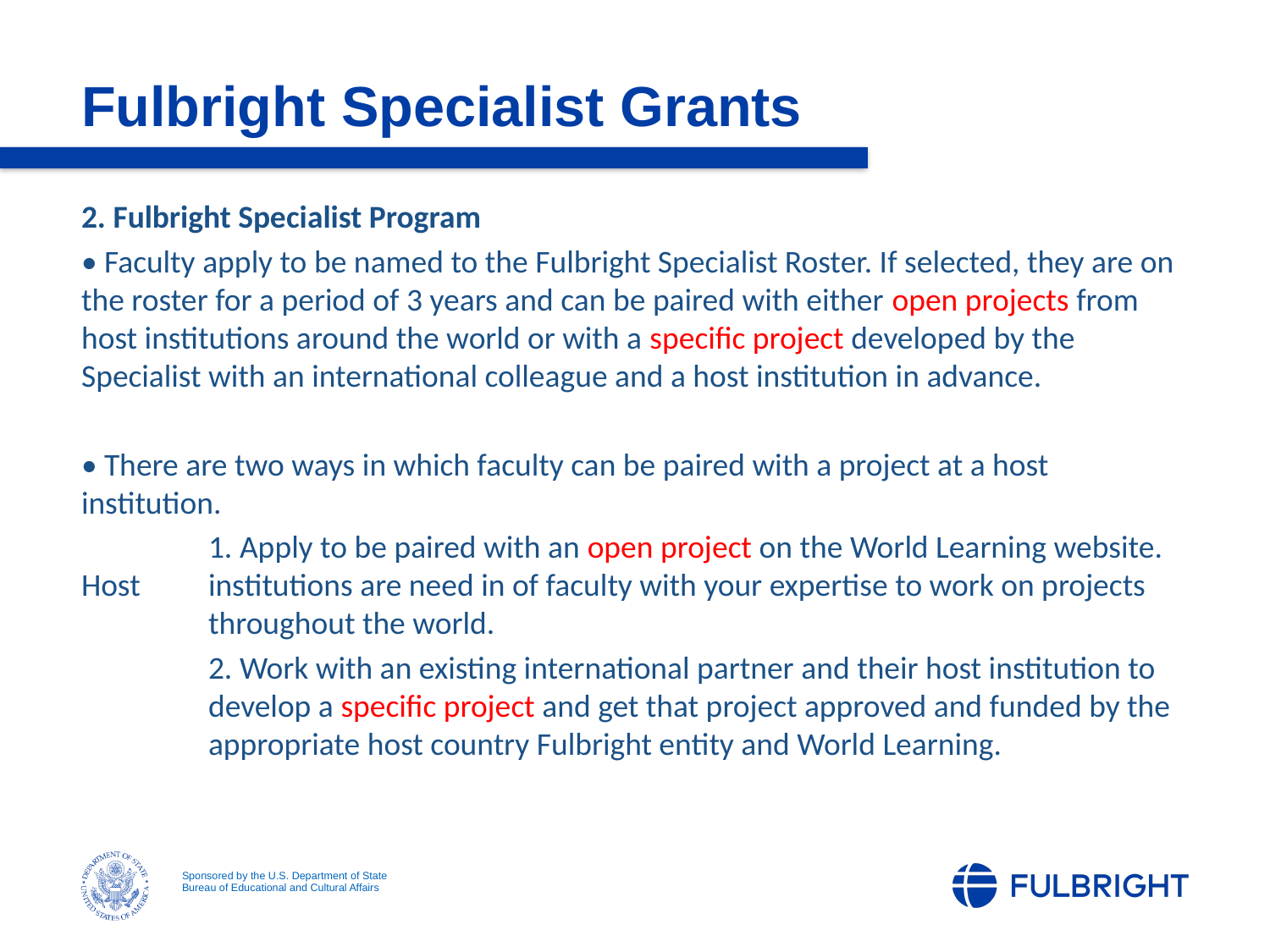

Fulbright Specialist Grants

2. Fulbright Specialist Program
• Faculty apply to be named to the Fulbright Specialist Roster. If selected, they are on the roster for a period of 3 years and can be paired with either open projects from host institutions around the world or with a specific project developed by the Specialist with an international colleague and a host institution in advance.

• There are two ways in which faculty can be paired with a project at a host institution.
	1. Apply to be paired with an open project on the World Learning website. Host 	institutions are need in of faculty with your expertise to work on projects 	throughout the world.
	2. Work with an existing international partner and their host institution to 	develop a specific project and get that project approved and funded by the 	appropriate host country Fulbright entity and World Learning.